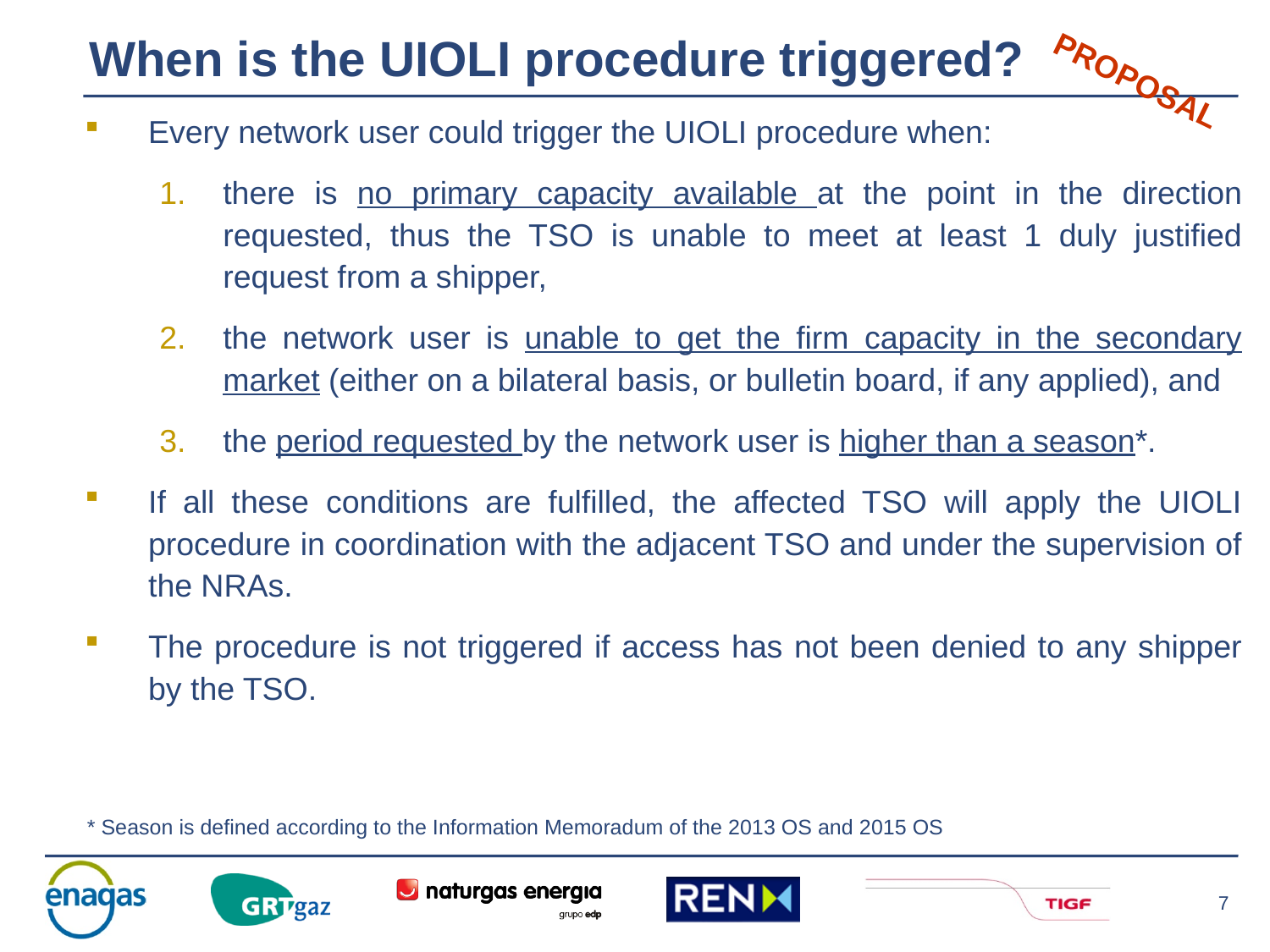

When is the UIOLI procedure triggered?
Every network user could trigger the UIOLI procedure when:
there is no primary capacity available at the point in the direction requested, thus the TSO is unable to meet at least 1 duly justified request from a shipper,
the network user is unable to get the firm capacity in the secondary market (either on a bilateral basis, or bulletin board, if any applied), and
the period requested by the network user is higher than a season*.
If all these conditions are fulfilled, the affected TSO will apply the UIOLI procedure in coordination with the adjacent TSO and under the supervision of the NRAs.
The procedure is not triggered if access has not been denied to any shipper by the TSO.
* Season is defined according to the Information Memoradum of the 2013 OS and 2015 OS